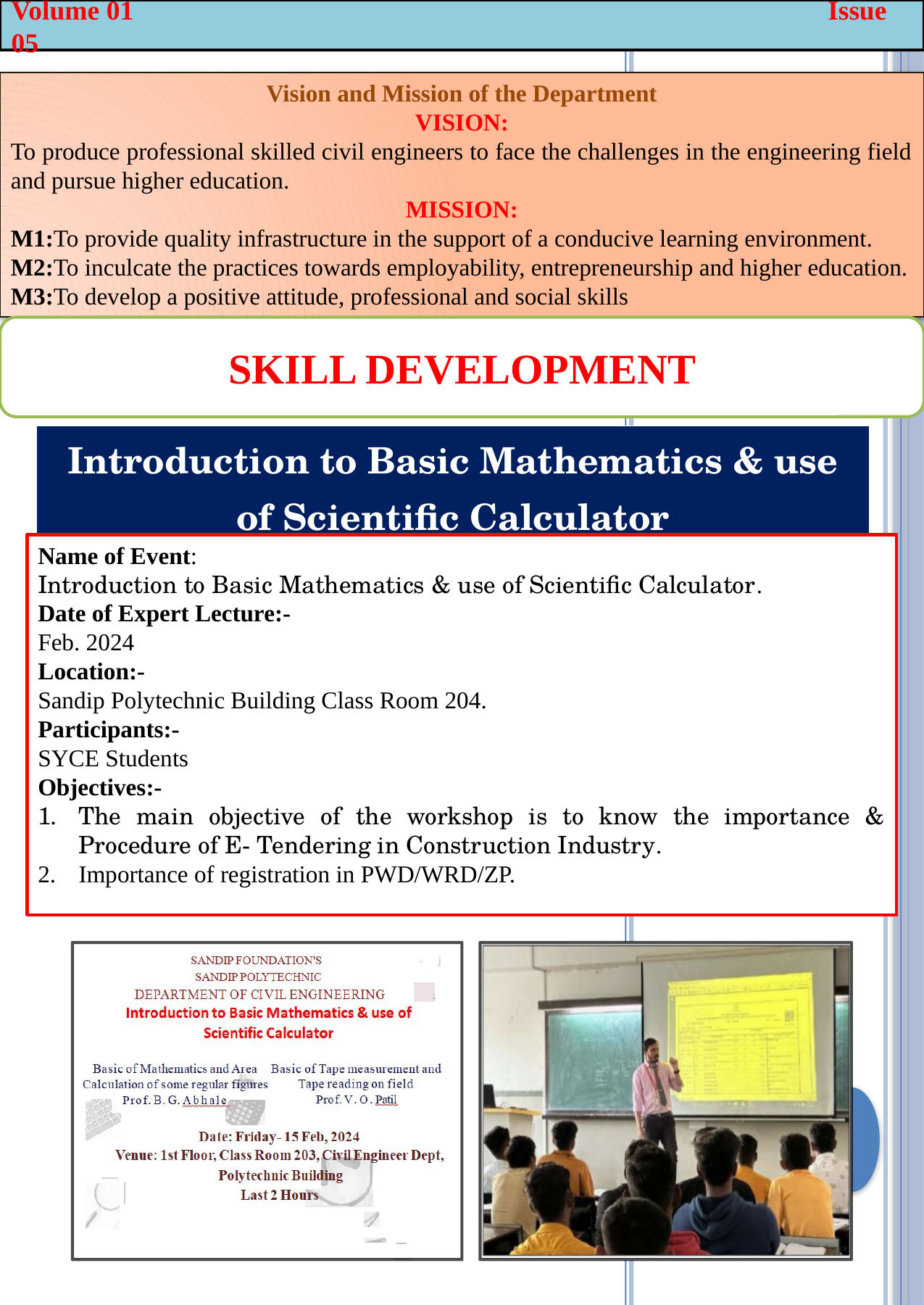

Volume 01                                                                                                     Issue 05
Vision and Mission of the Department
VISION:
To produce professional skilled civil engineers to face the challenges in the engineering field and pursue higher education.
MISSION:
M1:To provide quality infrastructure in the support of a conducive learning environment.
M2:To inculcate the practices towards employability, entrepreneurship and higher education.
M3:To develop a positive attitude, professional and social skills
Skill Development
| Introduction to Basic Mathematics & use of Scientific Calculator |
| --- |
Name of Event:
Introduction to Basic Mathematics & use of Scientific Calculator. .
Date of Expert Lecture:-
Feb. 2024
Location:-
Sandip Polytechnic Building Class Room 204.
Participants:-
SYCE Students
Objectives:-
The main objective of the workshop is to know the importance & Procedure of E- Tendering in Construction Industry.
Importance of registration in PWD/WRD/ZP.